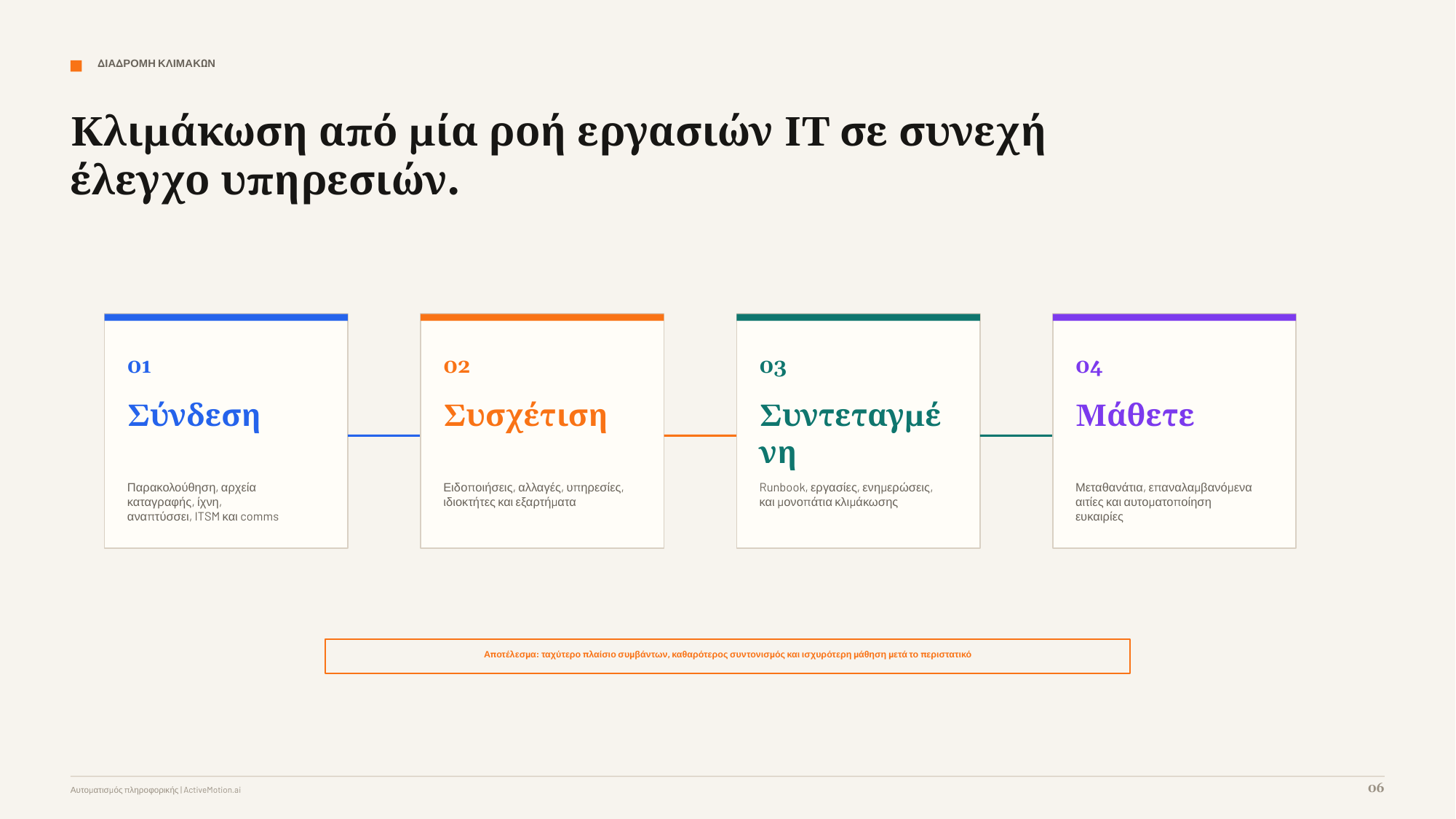

ΔΙΑΔΡΟΜΗ ΚΛΙΜΑΚΩΝ

Κλιμάκωση από μία ροή εργασιών IT σε συνεχή έλεγχο υπηρεσιών.

01
02
03
04
Σύνδεση
Συσχέτιση
Συντεταγμένη
Μάθετε

Παρακολούθηση, αρχεία καταγραφής, ίχνη,
αναπτύσσει, ITSM και comms
Ειδοποιήσεις, αλλαγές, υπηρεσίες,
ιδιοκτήτες και εξαρτήματα
Runbook, εργασίες, ενημερώσεις,
και μονοπάτια κλιμάκωσης
Μεταθανάτια, επαναλαμβανόμενα
αιτίες και αυτοματοποίηση
ευκαιρίες

Αποτέλεσμα: ταχύτερο πλαίσιο συμβάντων, καθαρότερος συντονισμός και ισχυρότερη μάθηση μετά το περιστατικό

06
Αυτοματισμός πληροφορικής | ActiveMotion.ai